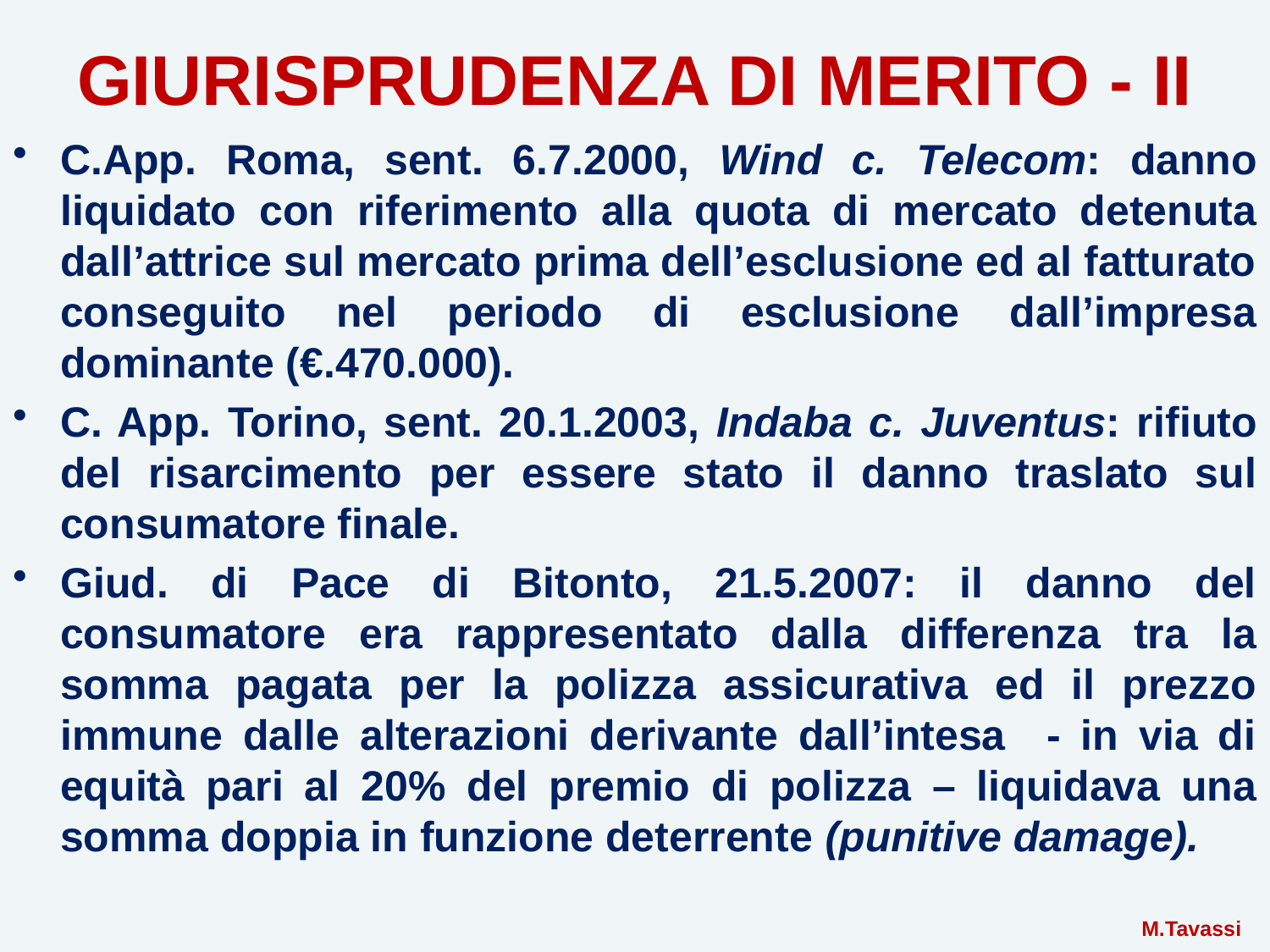

# GIURISPRUDENZA DI MERITO - II
C.App. Roma, sent. 6.7.2000, Wind c. Telecom: danno liquidato con riferimento alla quota di mercato detenuta dall’attrice sul mercato prima dell’esclusione ed al fatturato conseguito nel periodo di esclusione dall’impresa dominante (€.470.000).
C. App. Torino, sent. 20.1.2003, Indaba c. Juventus: rifiuto del risarcimento per essere stato il danno traslato sul consumatore finale.
Giud. di Pace di Bitonto, 21.5.2007: il danno del consumatore era rappresentato dalla differenza tra la somma pagata per la polizza assicurativa ed il prezzo immune dalle alterazioni derivante dall’intesa  - in via di equità pari al 20% del premio di polizza – liquidava una somma doppia in funzione deterrente (punitive damage).

 M.Tavassi